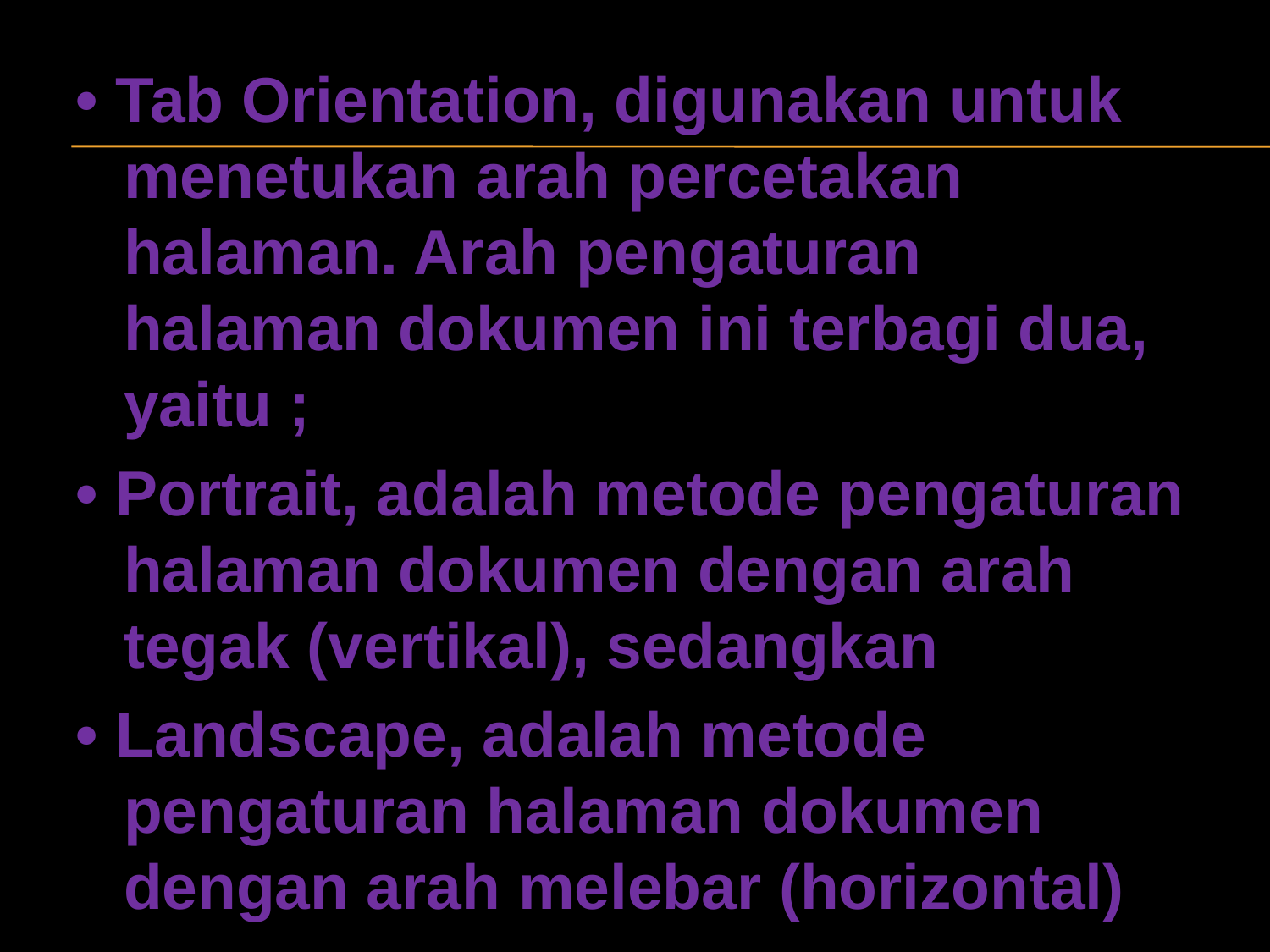

• Tab Orientation, digunakan untuk menetukan arah percetakan halaman. Arah pengaturan halaman dokumen ini terbagi dua, yaitu ;
• Portrait, adalah metode pengaturan halaman dokumen dengan arah tegak (vertikal), sedangkan
• Landscape, adalah metode pengaturan halaman dokumen dengan arah melebar (horizontal)